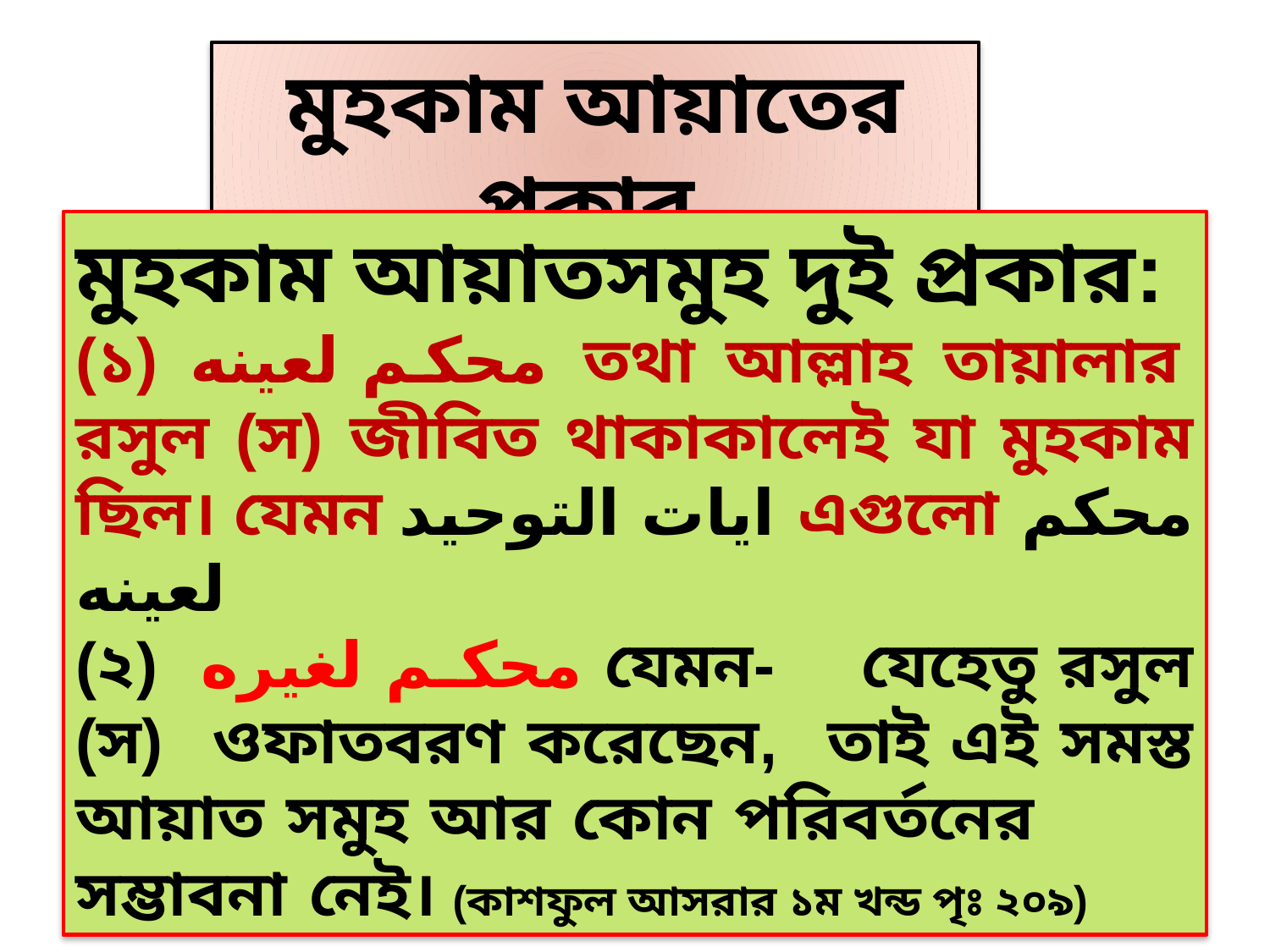

মুহকাম আয়াতের প্রকার
মুহকাম আয়াতসমুহ দুই প্রকার:
(১) محكم لعينه তথা আল্লাহ তায়ালার রসুল (স) জীবিত থাকাকালেই যা মুহকাম ছিল। যেমন ايات التوحيد এগুলো محكم لعينه
(২) محكم لغيره যেমন-  যেহেতু রসুল (স) ওফাতবরণ করেছেন, তাই এই সমস্ত আয়াত সমুহ আর কোন পরিবর্তনের সম্ভাবনা নেই। (কাশফুল আসরার ১ম খন্ড পৃঃ ২০৯)